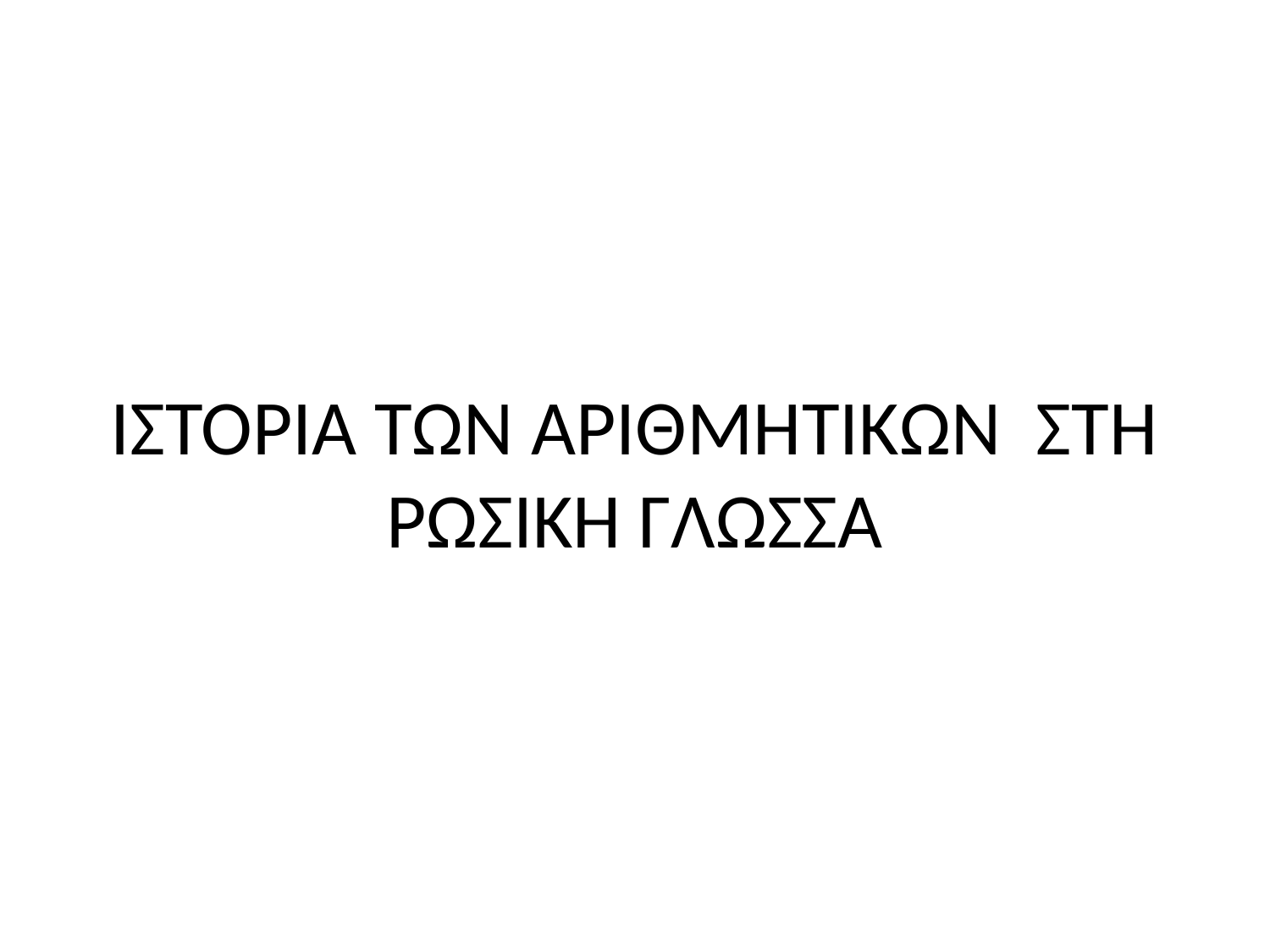

# ΙΣΤΟΡΙΑ ΤΩΝ ΑΡΙΘΜΗΤΙΚΩΝ  ΣΤΗ ΡΩΣΙΚΗ ΓΛΩΣΣΑ